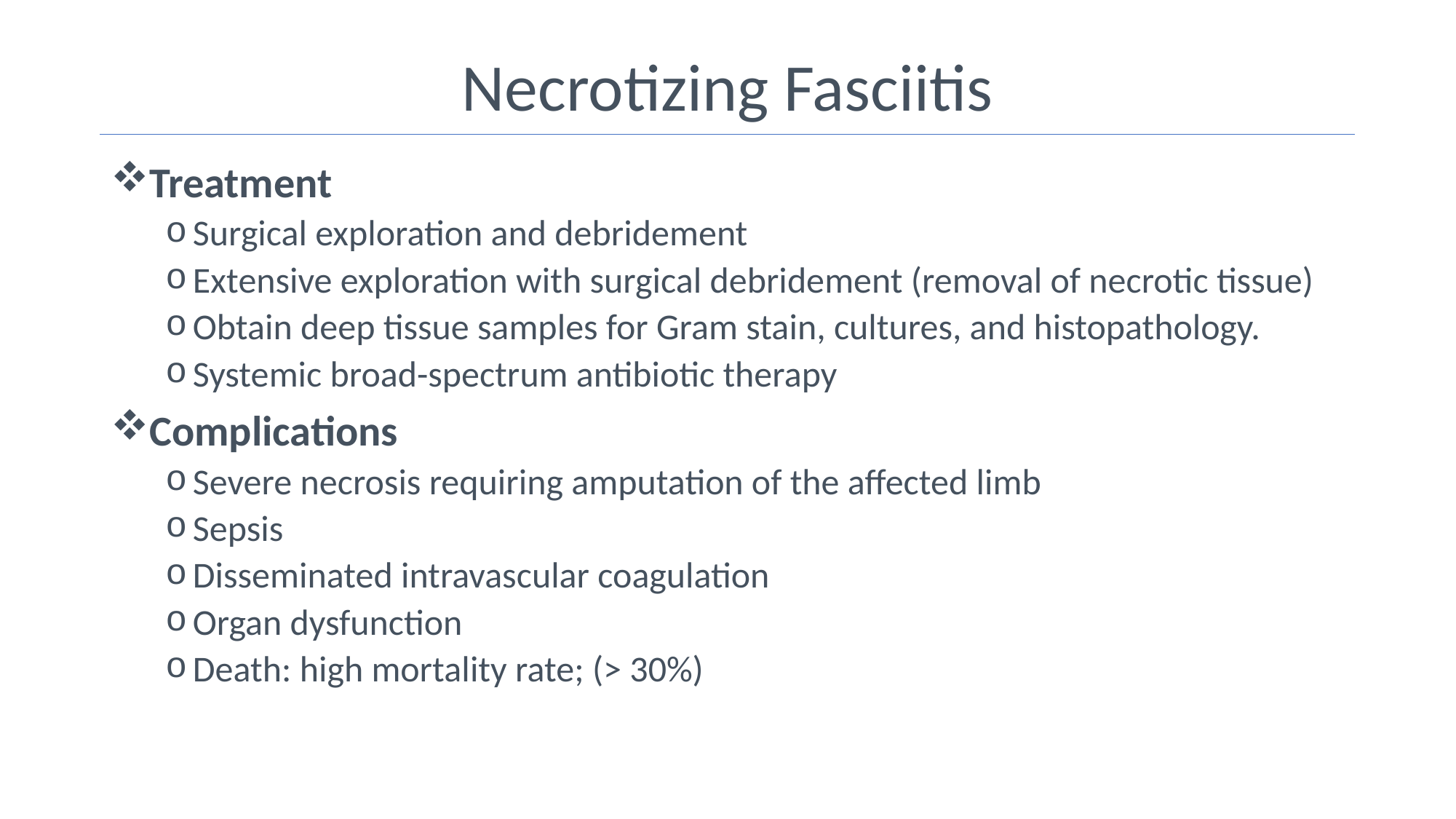

# Necrotizing Fasciitis
Treatment
Surgical exploration and debridement
Extensive exploration with surgical debridement (removal of necrotic tissue)
Obtain deep tissue samples for Gram stain, cultures, and histopathology.
Systemic broad-spectrum antibiotic therapy
Complications
Severe necrosis requiring amputation of the affected limb
Sepsis
Disseminated intravascular coagulation
Organ dysfunction
Death: high mortality rate; (> 30%)